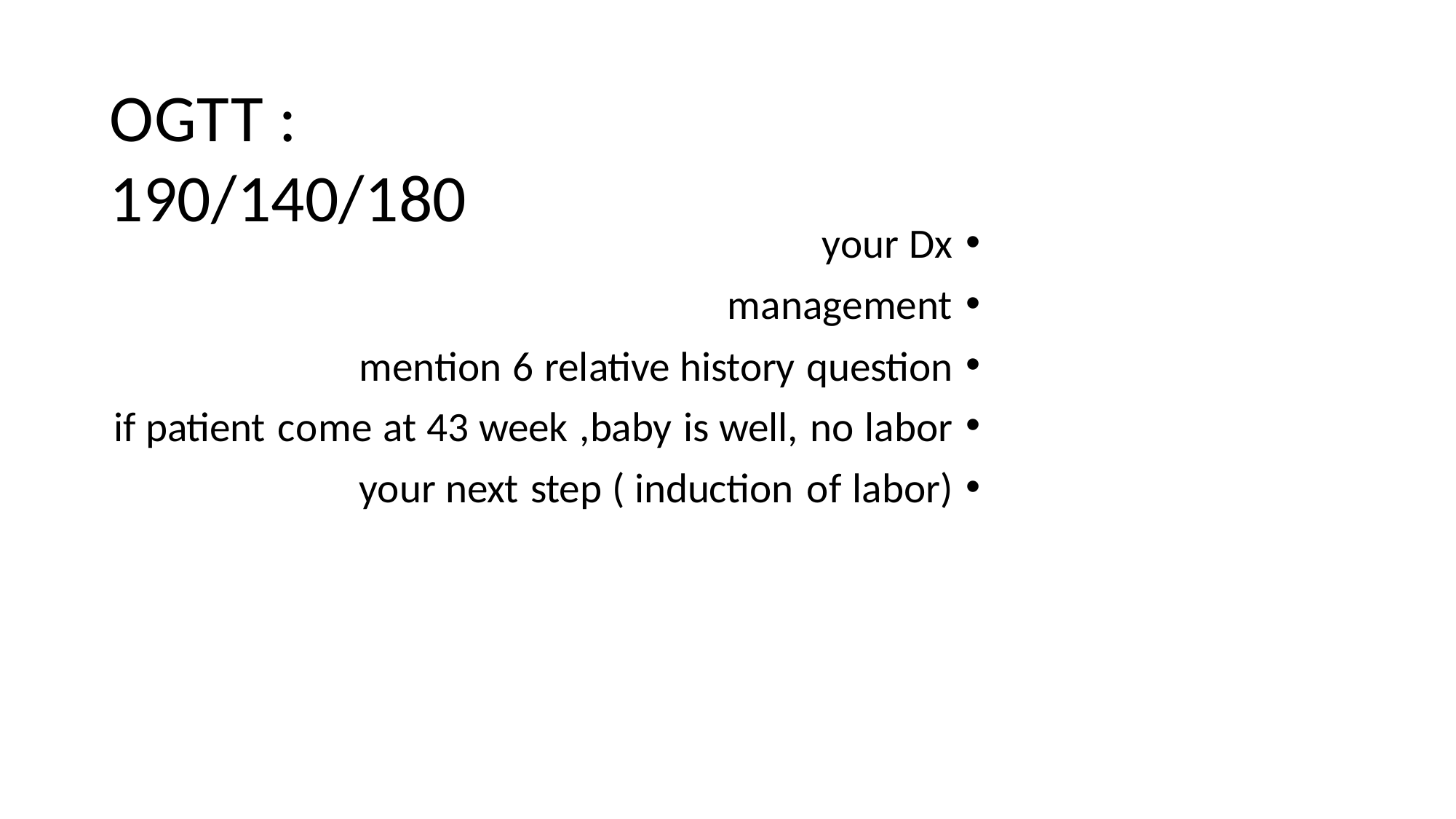

# OGTT : 190/140/180
your Dx
management
mention 6 relative history question
if patient come at 43 week ,baby is well, no labor
your next step ( induction of labor)